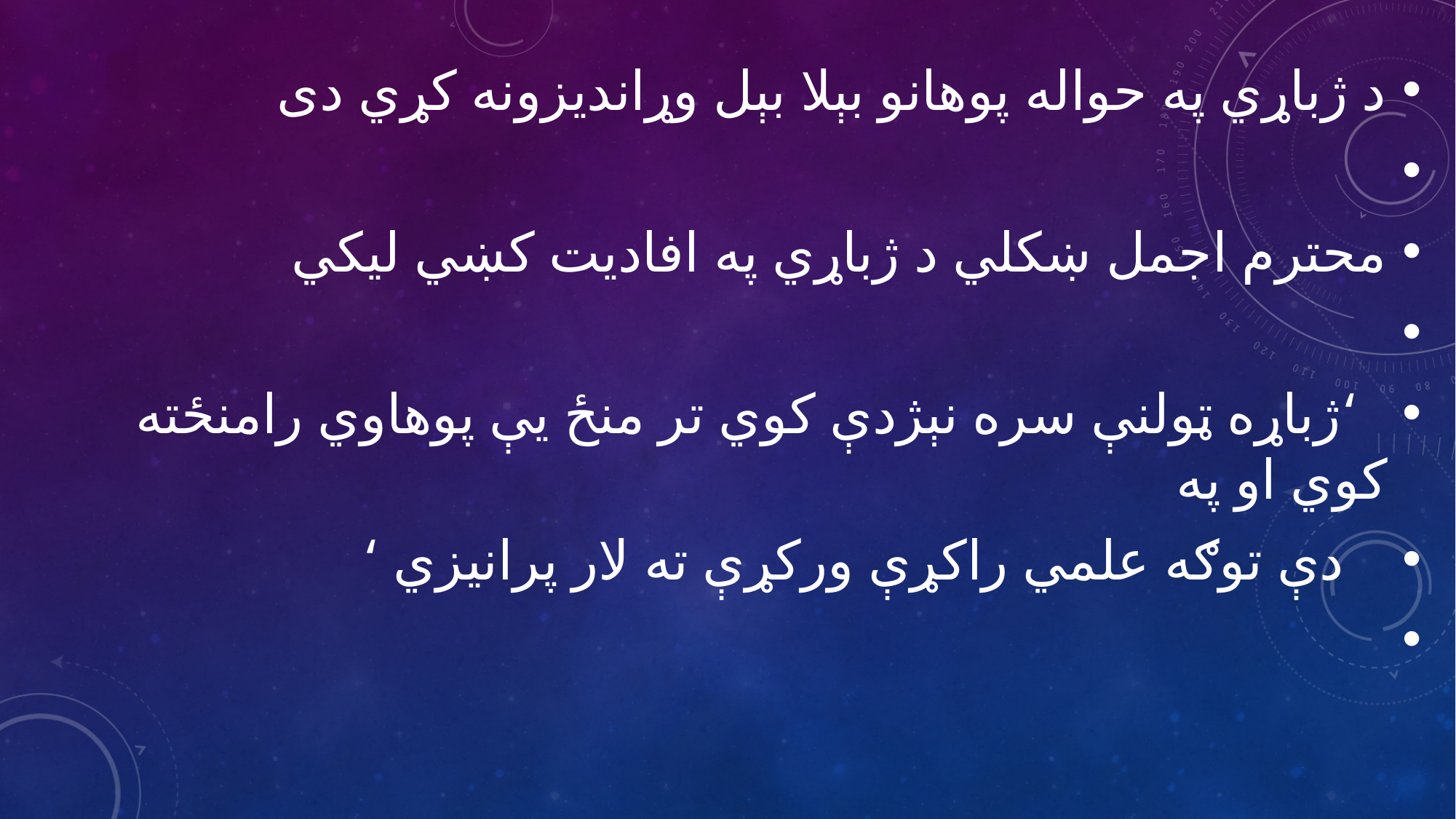

د ژباړي په حواله پوهانو بېلا بېل وړانديزونه کړي دی

محترم اجمل ښکلي د ژباړي په افاديت کښي ليکي

  ‘ژباړه ټولنې سره نېژدې کوي تر منځ يې پوهاوي رامنځته کوي او په
   دې توګه علمي راکړې ورکړې ته لار پرانيزي ‘